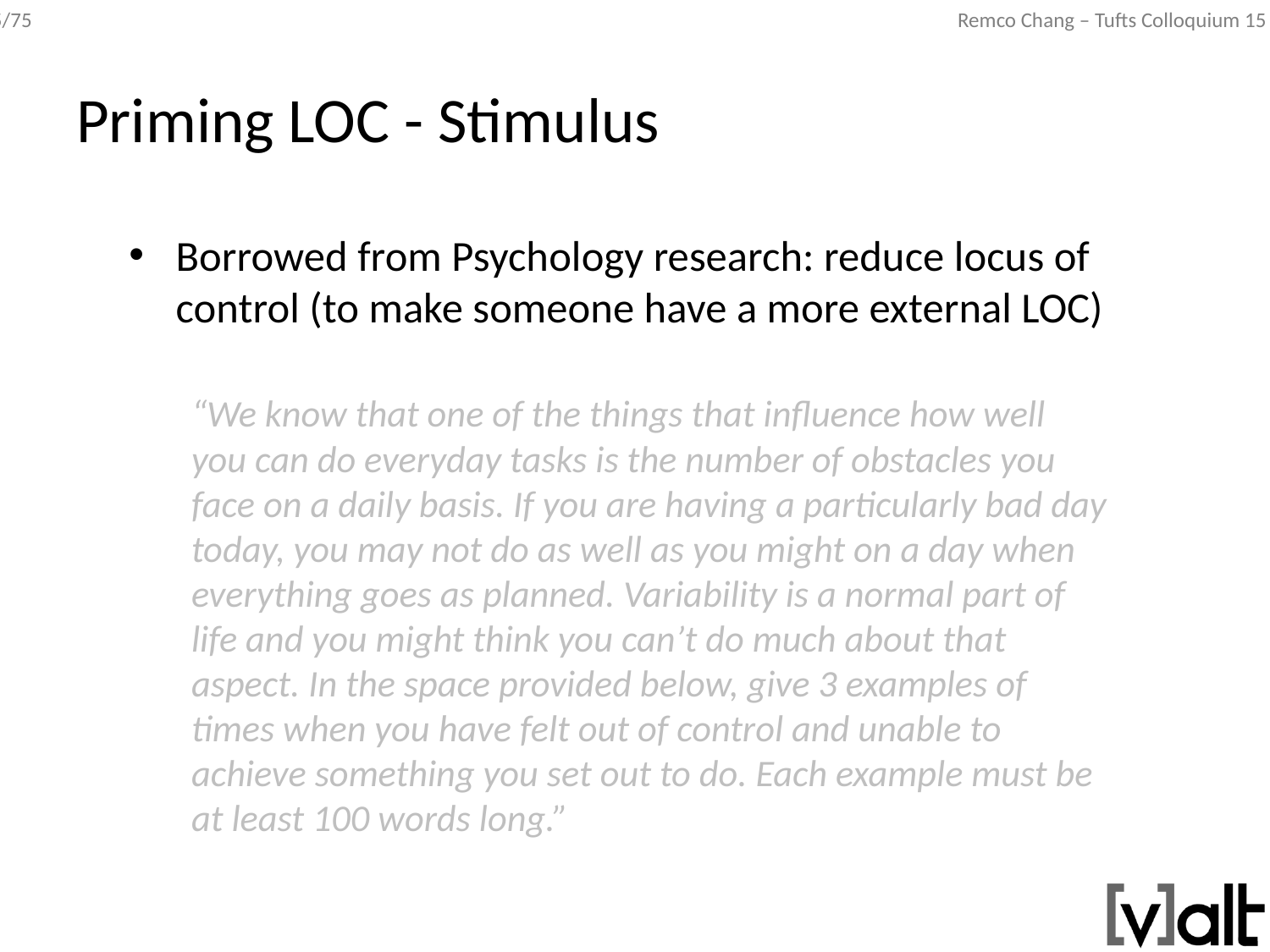

# Priming LOC - Stimulus
Borrowed from Psychology research: reduce locus of control (to make someone have a more external LOC)

“We know that one of the things that influence how well you can do everyday tasks is the number of obstacles you face on a daily basis. If you are having a particularly bad day today, you may not do as well as you might on a day when everything goes as planned. Variability is a normal part of life and you might think you can’t do much about that aspect. In the space provided below, give 3 examples of times when you have felt out of control and unable to achieve something you set out to do. Each example must be at least 100 words long.”